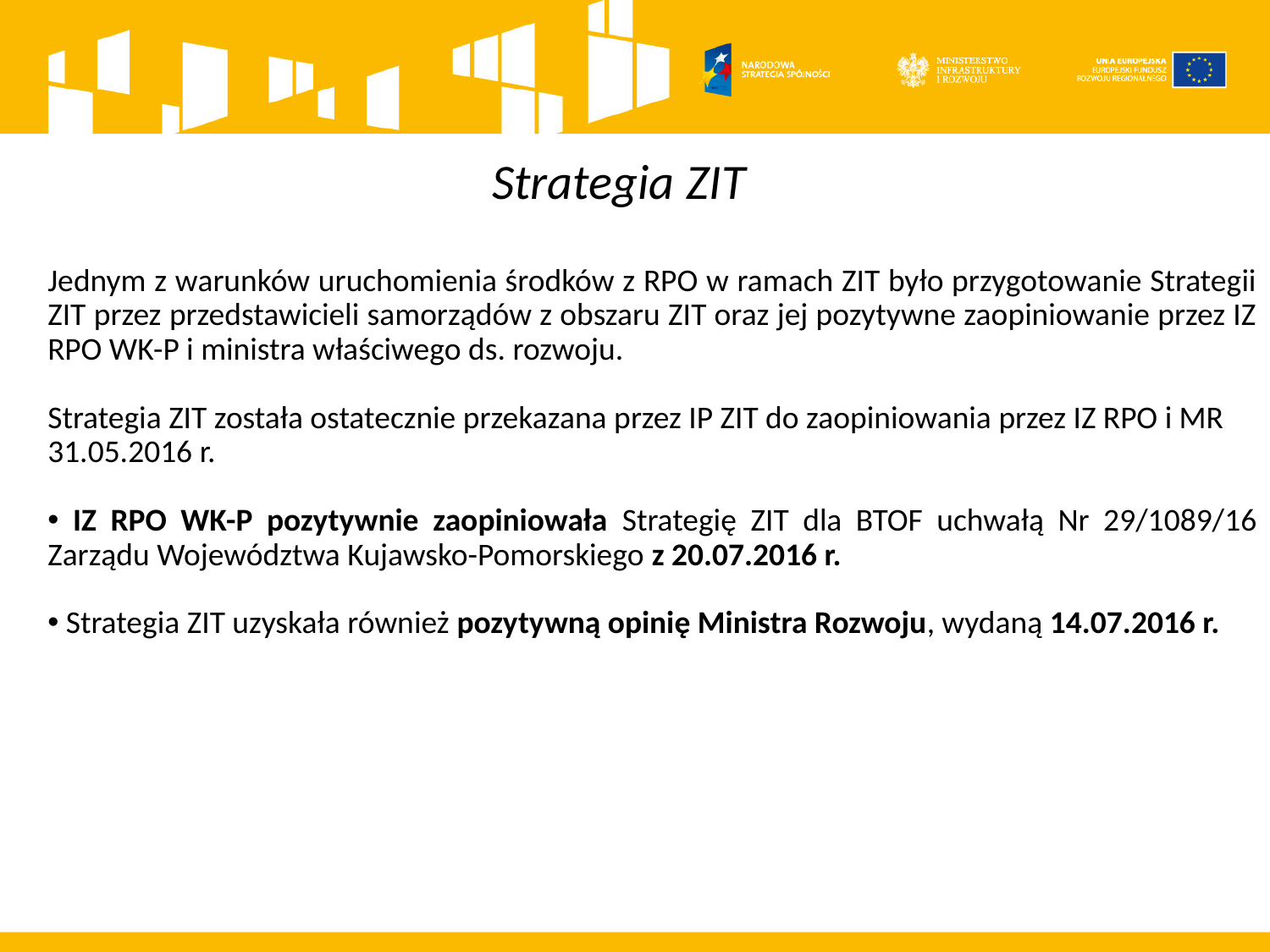

# Strategia ZIT
Jednym z warunków uruchomienia środków z RPO w ramach ZIT było przygotowanie Strategii ZIT przez przedstawicieli samorządów z obszaru ZIT oraz jej pozytywne zaopiniowanie przez IZ RPO WK-P i ministra właściwego ds. rozwoju.

Strategia ZIT została ostatecznie przekazana przez IP ZIT do zaopiniowania przez IZ RPO i MR 31.05.2016 r.

 IZ RPO WK-P pozytywnie zaopiniowała Strategię ZIT dla BTOF uchwałą Nr 29/1089/16 Zarządu Województwa Kujawsko-Pomorskiego z 20.07.2016 r.

 Strategia ZIT uzyskała również pozytywną opinię Ministra Rozwoju, wydaną 14.07.2016 r.